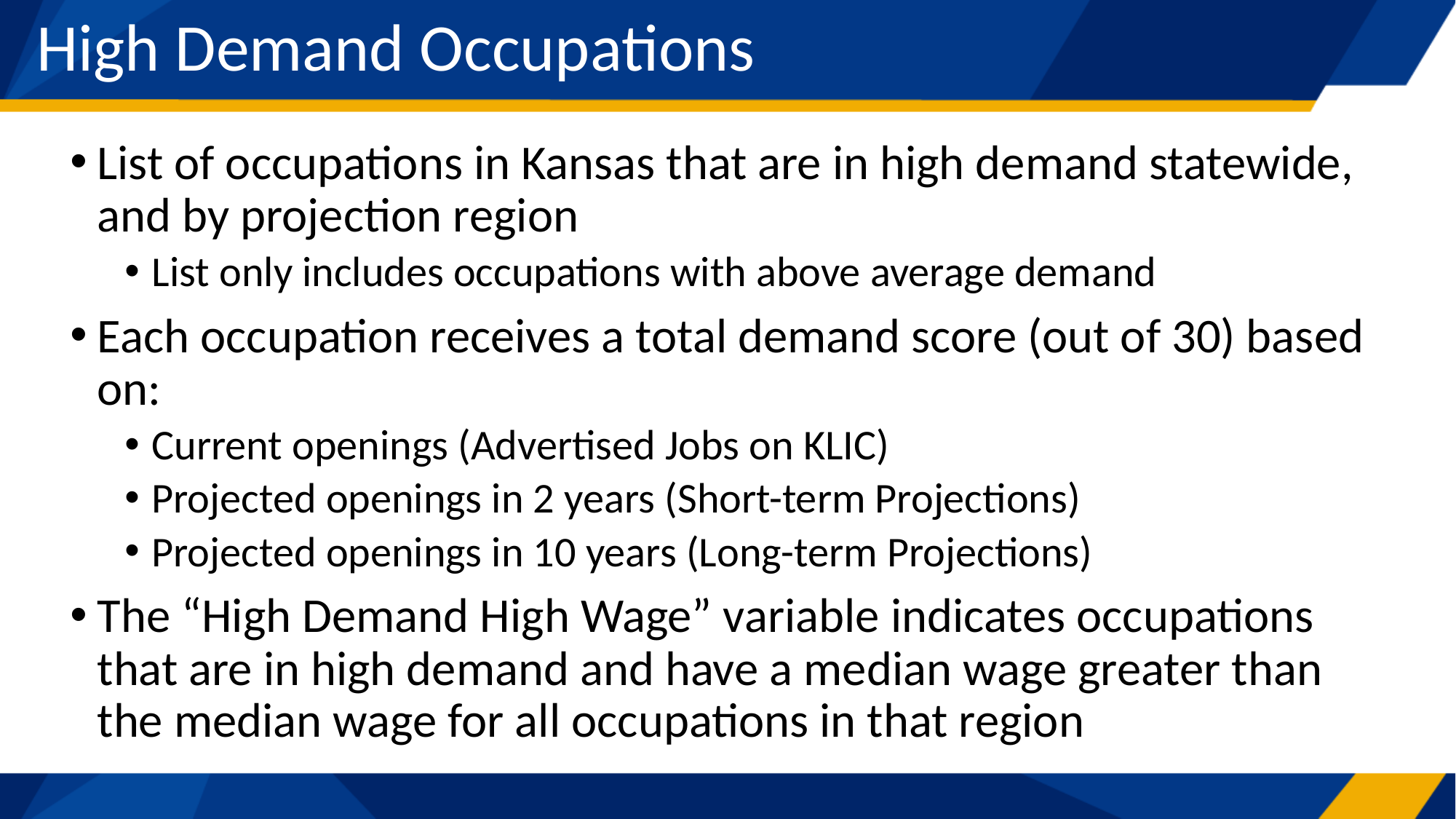

# High Demand Occupations
List of occupations in Kansas that are in high demand statewide, and by projection region
List only includes occupations with above average demand
Each occupation receives a total demand score (out of 30) based on:
Current openings (Advertised Jobs on KLIC)
Projected openings in 2 years (Short-term Projections)
Projected openings in 10 years (Long-term Projections)
The “High Demand High Wage” variable indicates occupations that are in high demand and have a median wage greater than the median wage for all occupations in that region